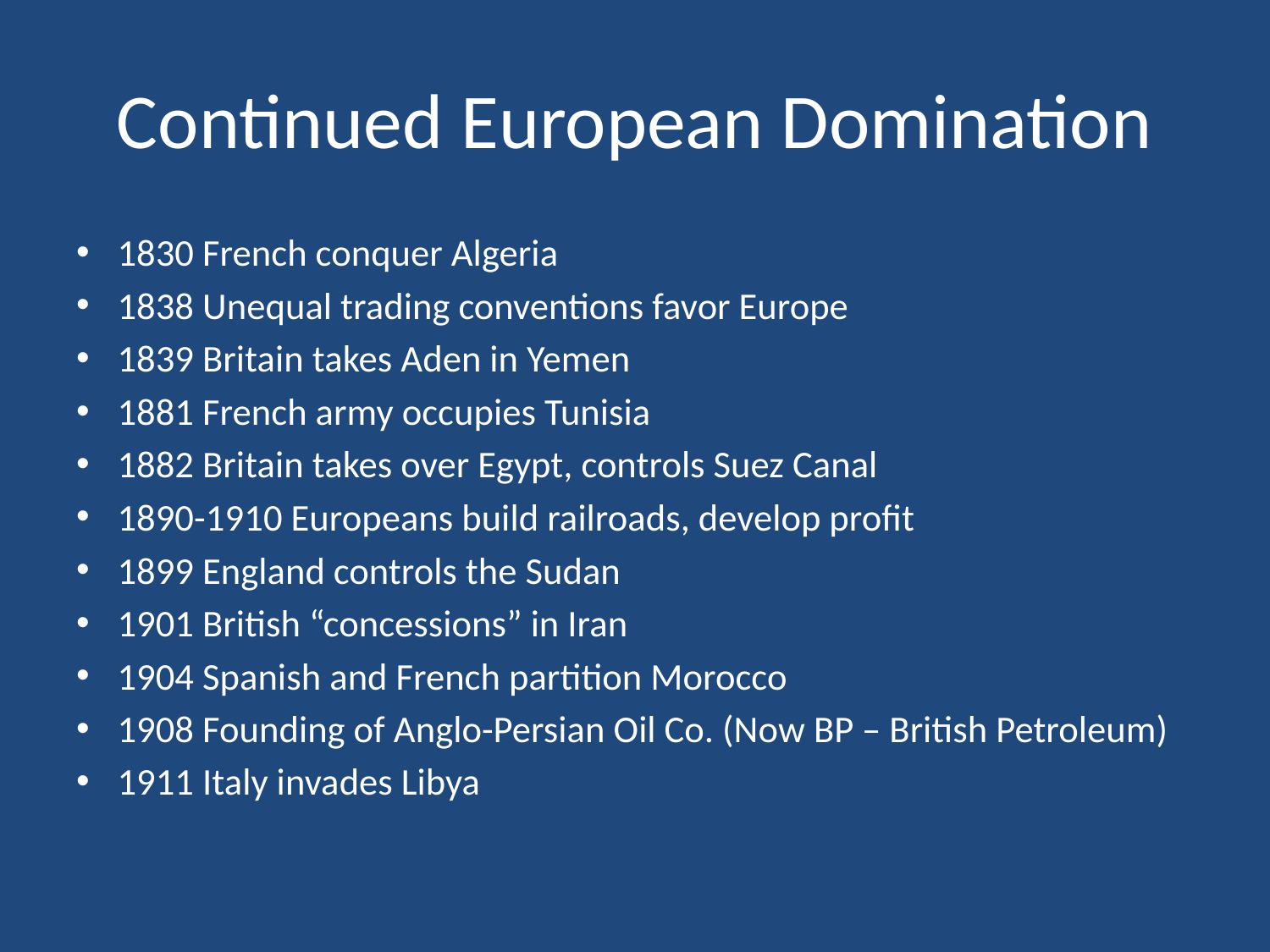

# Continued European Domination
1830 French conquer Algeria
1838 Unequal trading conventions favor Europe
1839 Britain takes Aden in Yemen
1881 French army occupies Tunisia
1882 Britain takes over Egypt, controls Suez Canal
1890-1910 Europeans build railroads, develop profit
1899 England controls the Sudan
1901 British “concessions” in Iran
1904 Spanish and French partition Morocco
1908 Founding of Anglo-Persian Oil Co. (Now BP – British Petroleum)
1911 Italy invades Libya